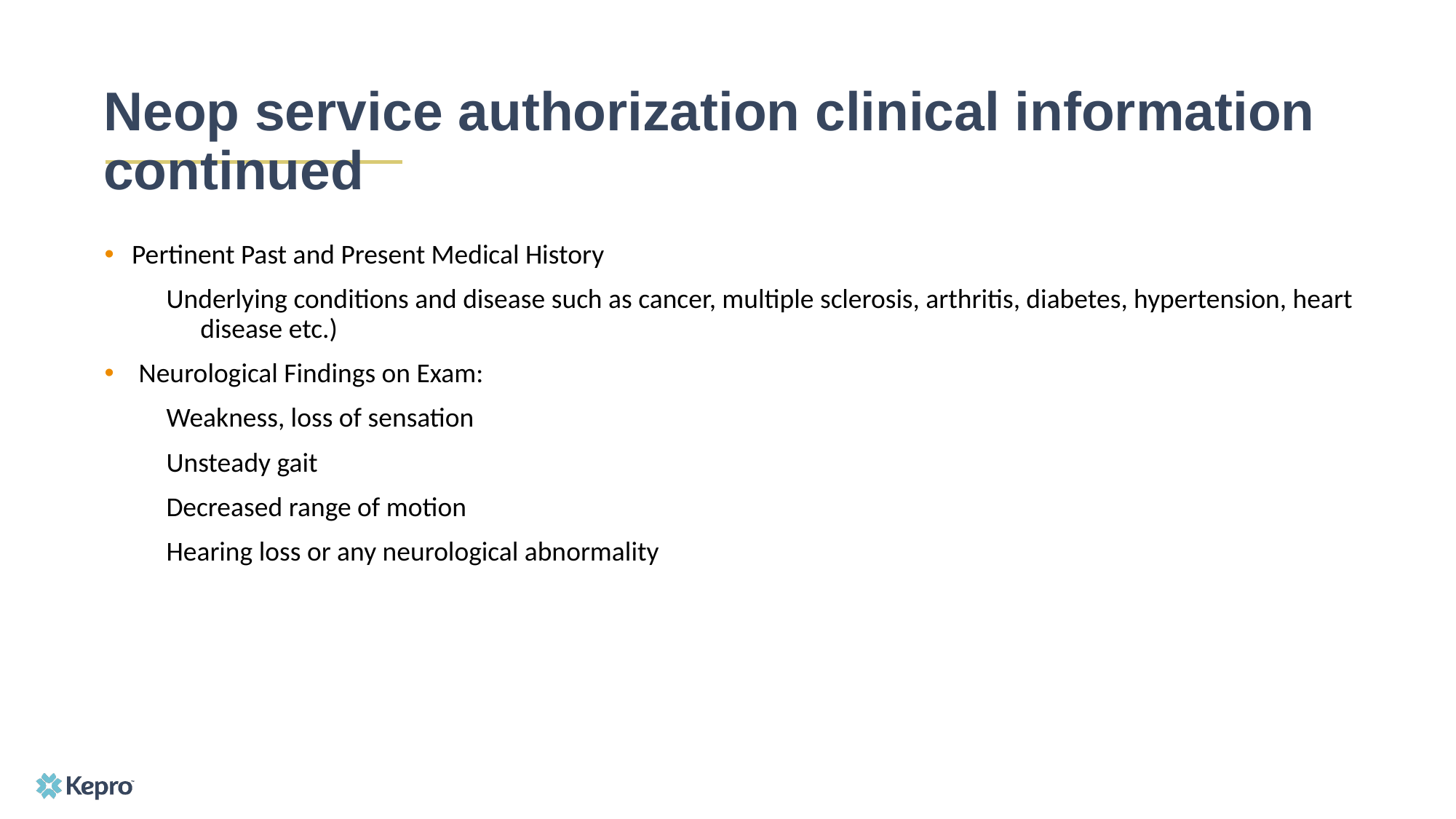

# Neop service authorization clinical information continued
Pertinent Past and Present Medical History
Underlying conditions and disease such as cancer, multiple sclerosis, arthritis, diabetes, hypertension, heart disease etc.)
Neurological Findings on Exam:
Weakness, loss of sensation
Unsteady gait
Decreased range of motion
Hearing loss or any neurological abnormality